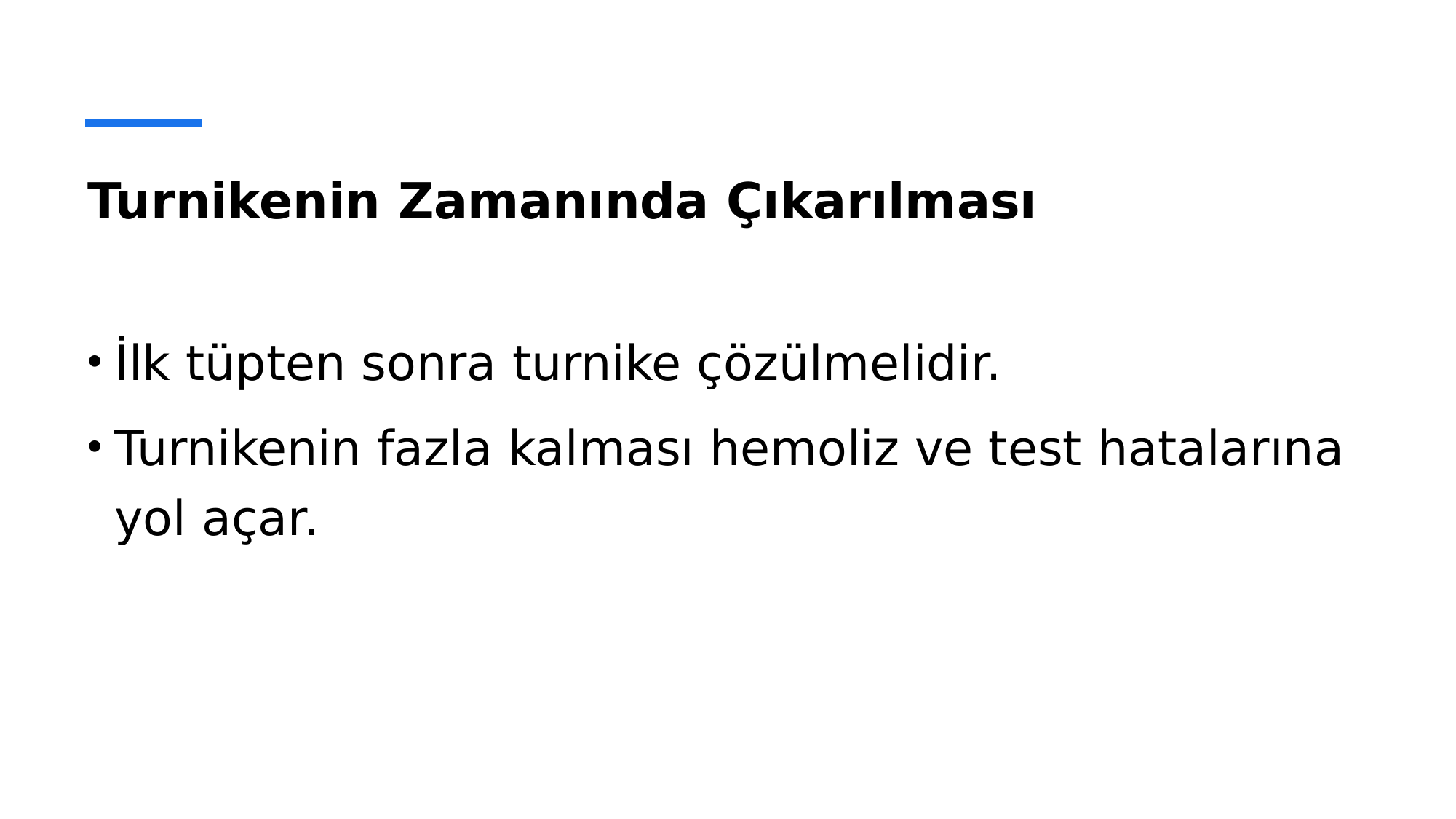

# Turnikenin Zamanında Çıkarılması
İlk tüpten sonra turnike çözülmelidir.
Turnikenin fazla kalması hemoliz ve test hatalarına yol açar.